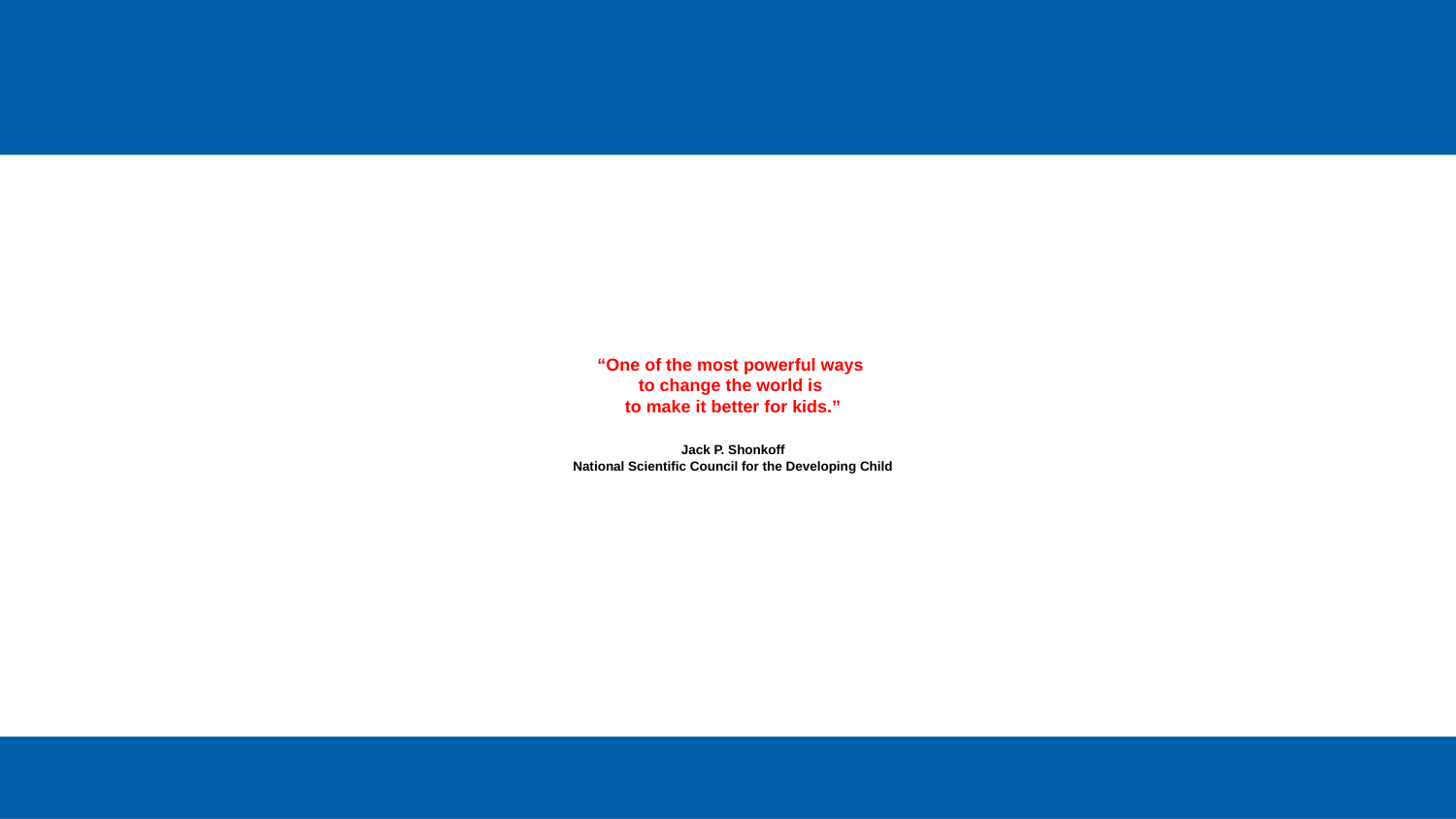

# “One of the most powerful ways to change the world is to make it better for kids.” Jack P. Shonkoff National Scientific Council for the Developing Child